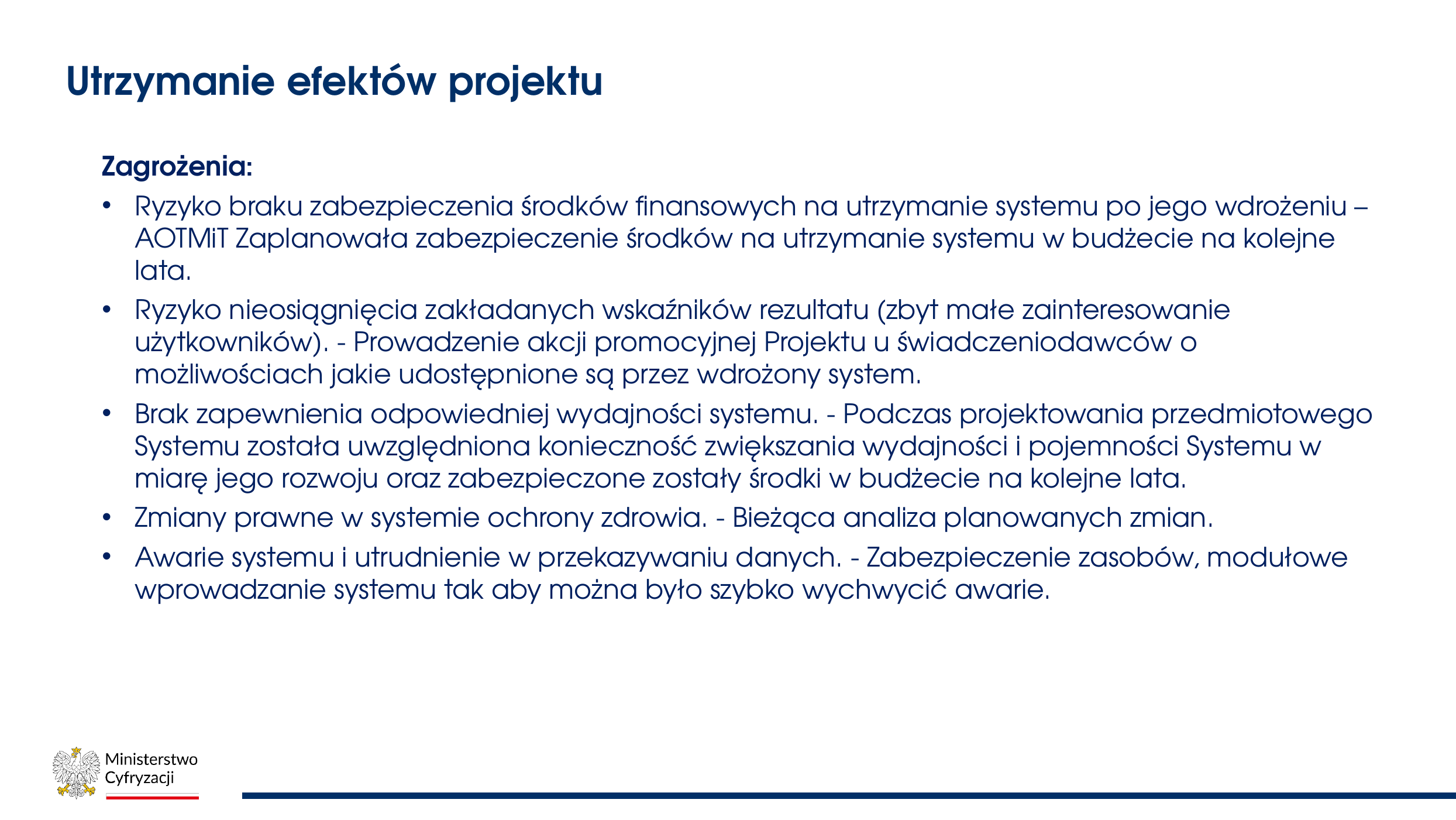

# Utrzymanie efektów projektu
Zagrożenia:
Ryzyko braku zabezpieczenia środków finansowych na utrzymanie systemu po jego wdrożeniu – AOTMiT Zaplanowała zabezpieczenie środków na utrzymanie systemu w budżecie na kolejne lata.
Ryzyko nieosiągnięcia zakładanych wskaźników rezultatu (zbyt małe zainteresowanie użytkowników). - Prowadzenie akcji promocyjnej Projektu u świadczeniodawców o możliwościach jakie udostępnione są przez wdrożony system.
Brak zapewnienia odpowiedniej wydajności systemu. - Podczas projektowania przedmiotowego Systemu została uwzględniona konieczność zwiększania wydajności i pojemności Systemu w miarę jego rozwoju oraz zabezpieczone zostały środki w budżecie na kolejne lata.
Zmiany prawne w systemie ochrony zdrowia. - Bieżąca analiza planowanych zmian.
Awarie systemu i utrudnienie w przekazywaniu danych. - Zabezpieczenie zasobów, modułowe wprowadzanie systemu tak aby można było szybko wychwycić awarie.